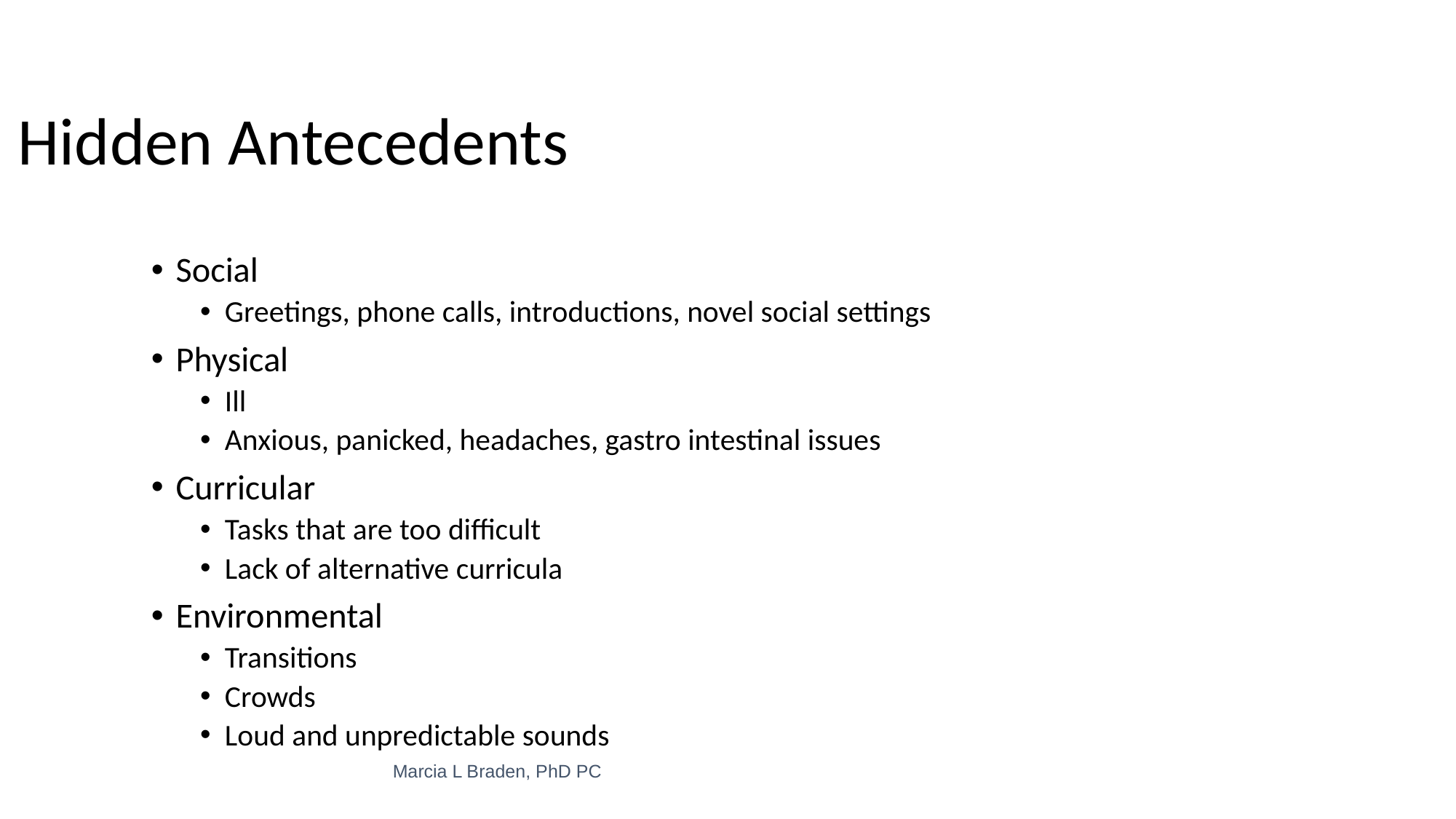

# Hidden Antecedents
Social
Greetings, phone calls, introductions, novel social settings
Physical
Ill
Anxious, panicked, headaches, gastro intestinal issues
Curricular
Tasks that are too difficult
Lack of alternative curricula
Environmental
Transitions
Crowds
Loud and unpredictable sounds

Marcia L Braden, PhD PC